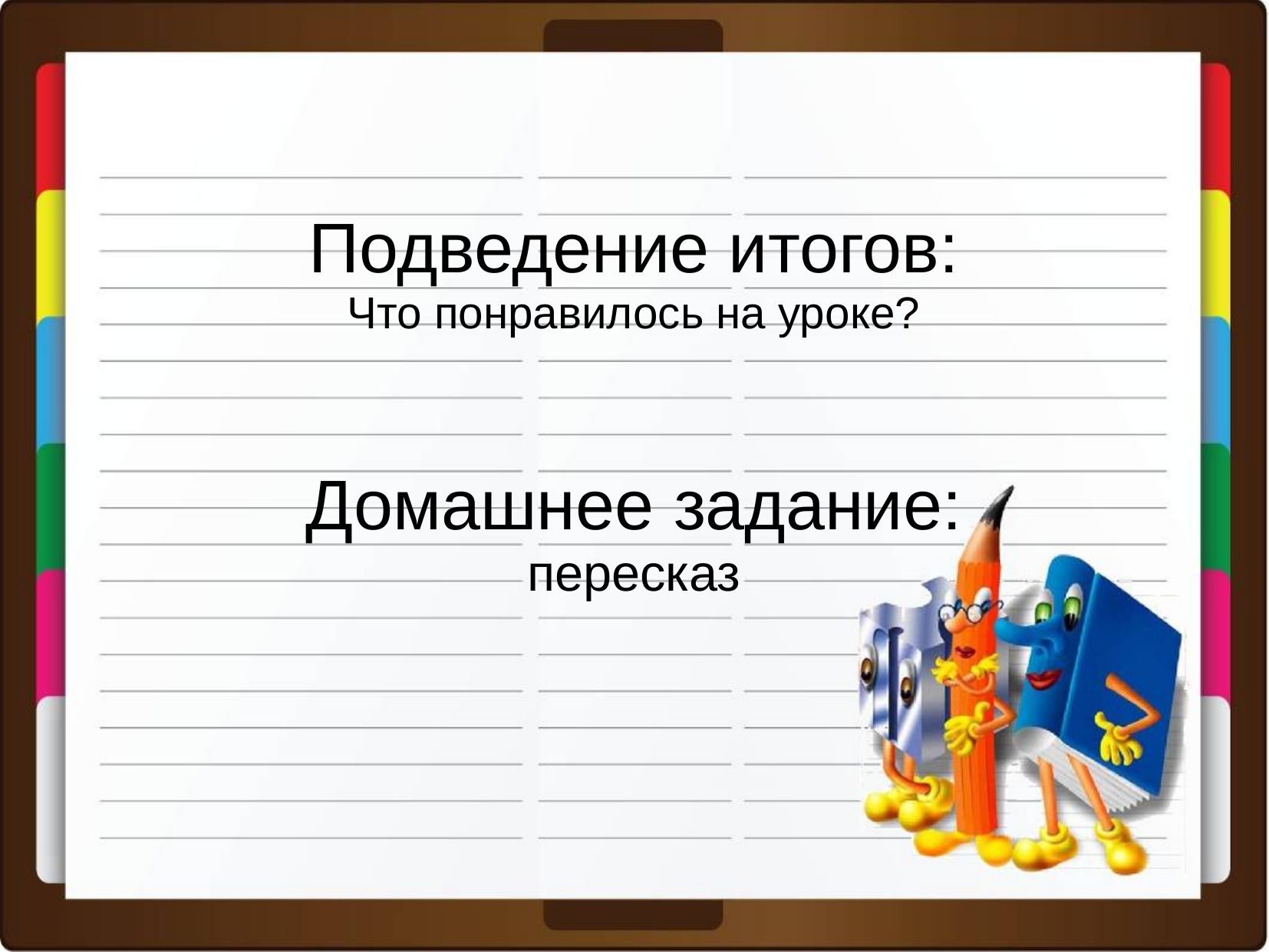

# Подведение итогов: Что понравилось на уроке? Домашнее задание: пересказ